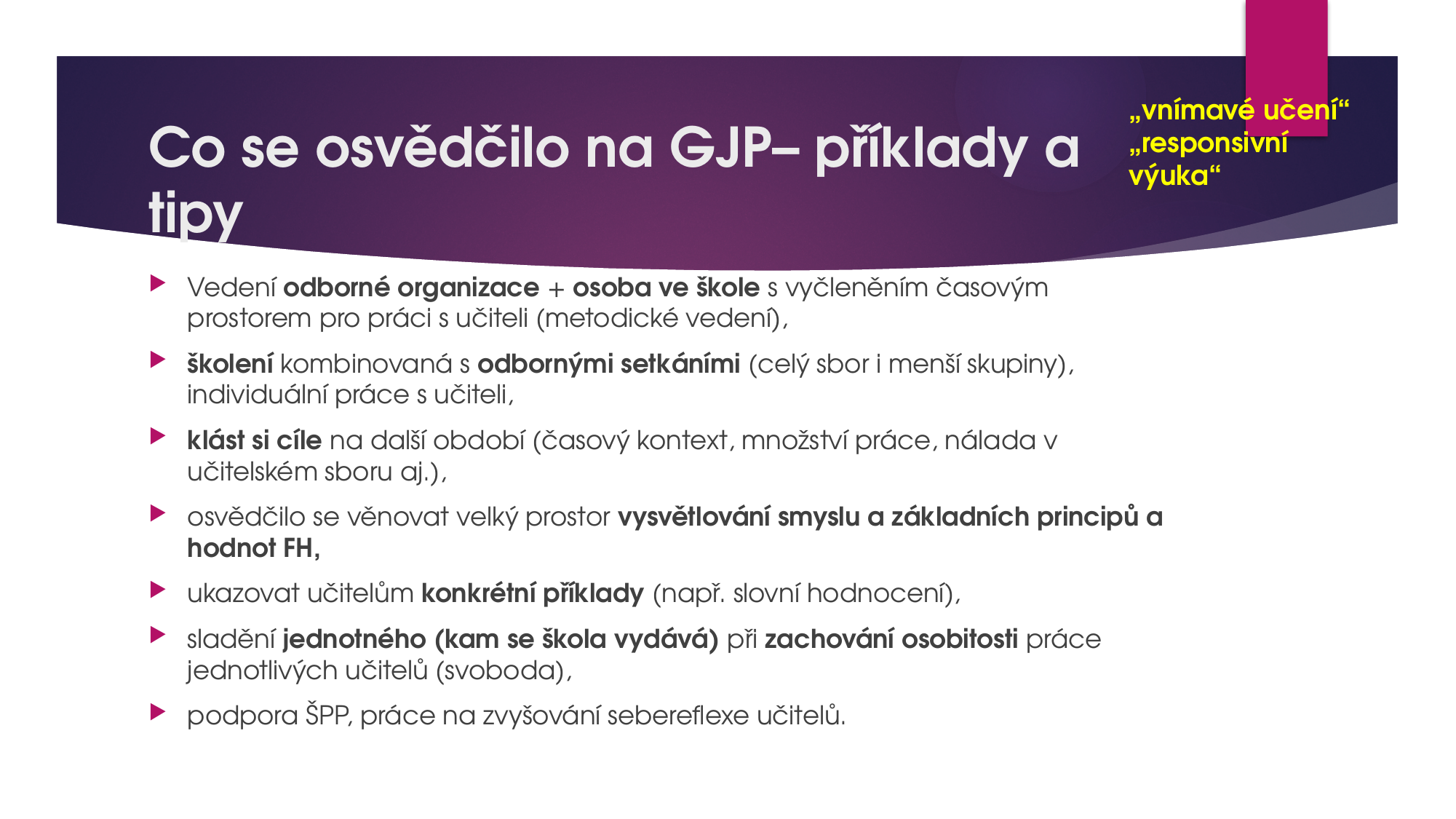

„vnímavé učení“
„responsivní výuka“
# Co se osvědčilo na GJP– příklady a tipy
Vedení odborné organizace + osoba ve škole s vyčleněním časovým prostorem pro práci s učiteli (metodické vedení),
školení kombinovaná s odbornými setkáními (celý sbor i menší skupiny), individuální práce s učiteli,
klást si cíle na další období (časový kontext, množství práce, nálada v učitelském sboru aj.),
osvědčilo se věnovat velký prostor vysvětlování smyslu a základních principů a hodnot FH,
ukazovat učitelům konkrétní příklady (např. slovní hodnocení),
sladění jednotného (kam se škola vydává) při zachování osobitosti práce jednotlivých učitelů (svoboda),
podpora ŠPP, práce na zvyšování sebereflexe učitelů.